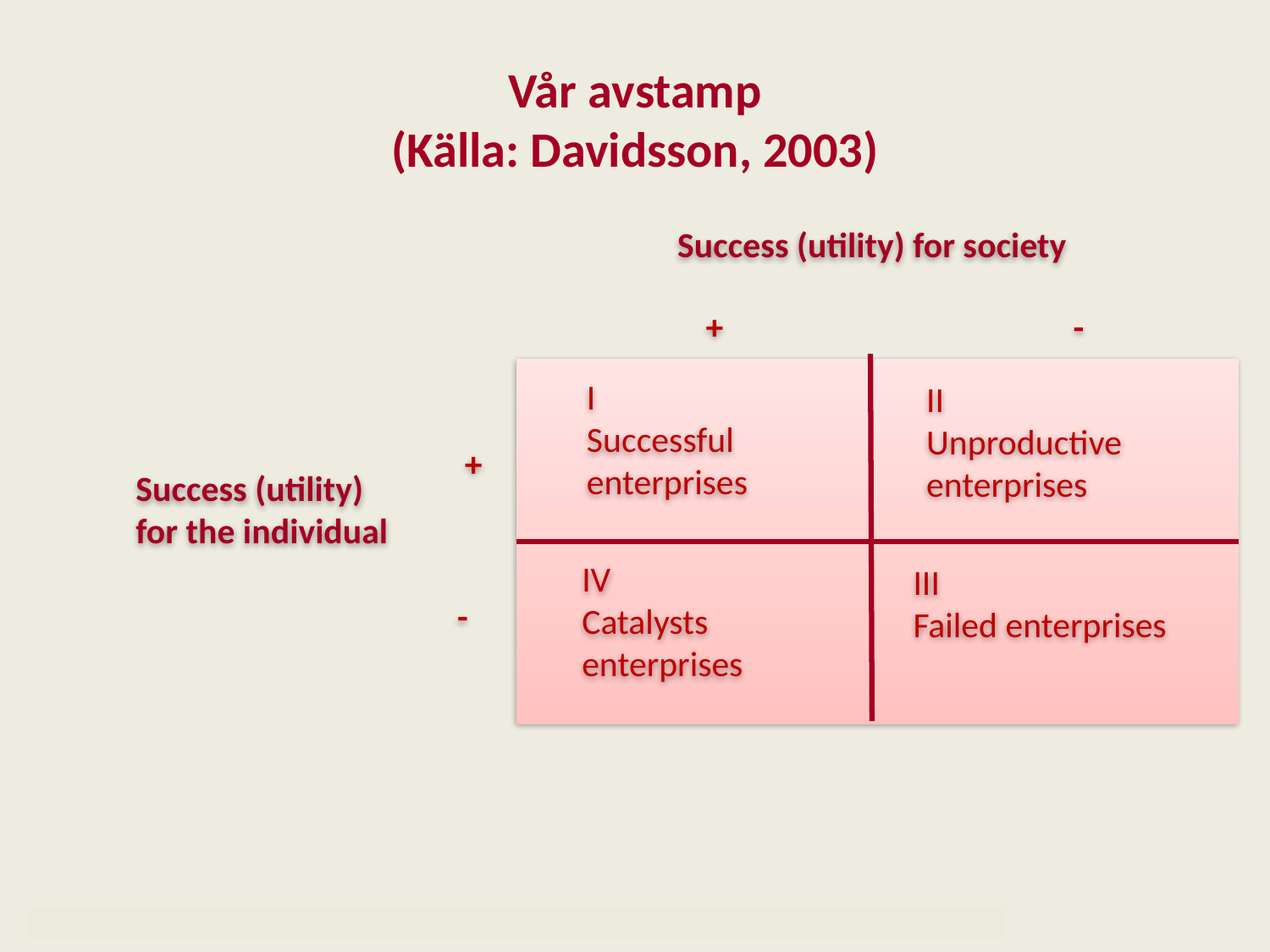

# Vår avstamp (Källa: Davidsson, 2003)
Success (utility) for society

+
-

I
Successful
enterprises
II
Unproductive
enterprises
+
Success (utility)
for the individual
IV
Catalysts
enterprises
III
Failed enterprises
-